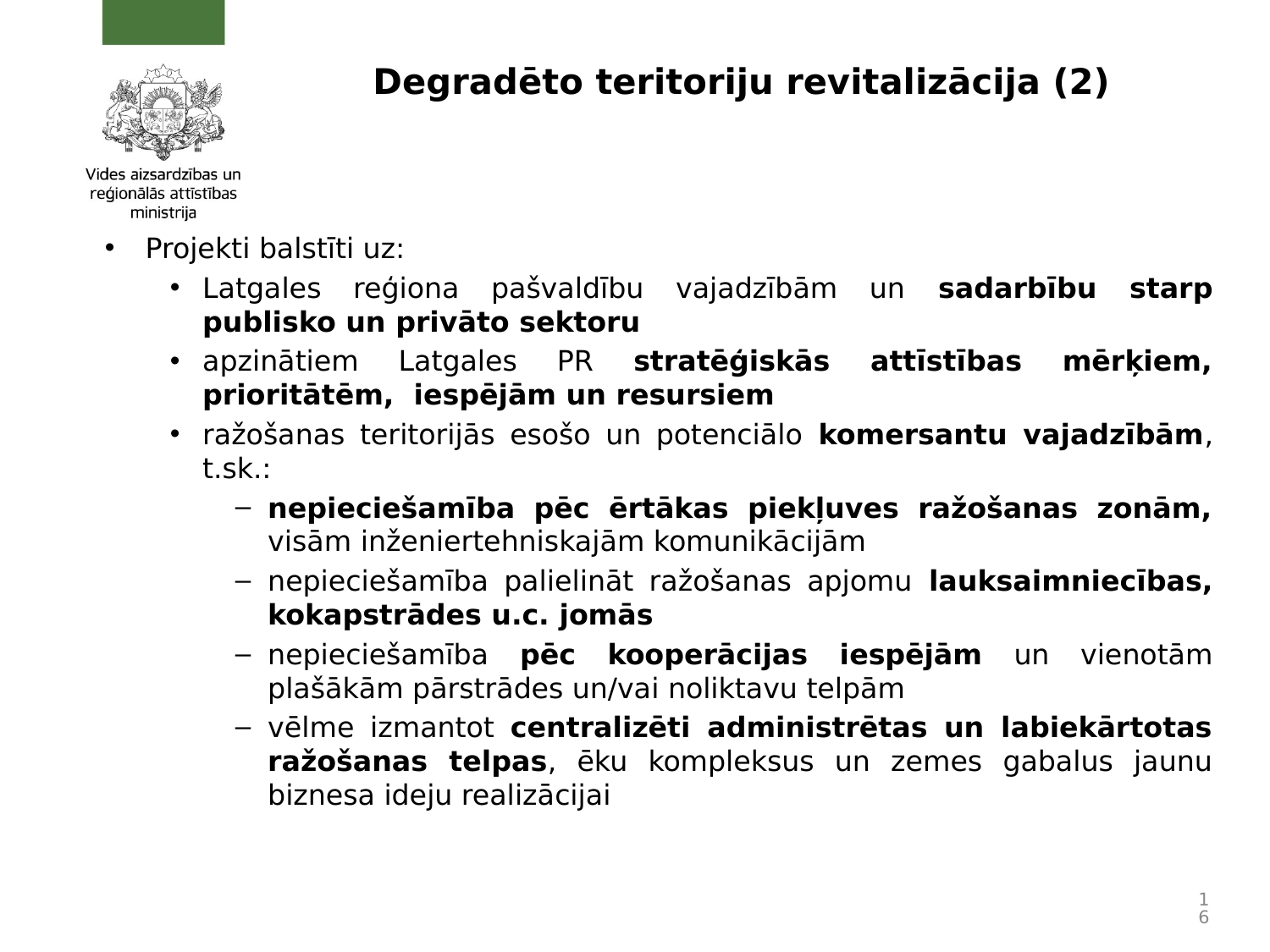

# Degradēto teritoriju revitalizācija (2)
Projekti balstīti uz:
Latgales reģiona pašvaldību vajadzībām un sadarbību starp publisko un privāto sektoru
apzinātiem Latgales PR stratēģiskās attīstības mērķiem, prioritātēm,  iespējām un resursiem
ražošanas teritorijās esošo un potenciālo komersantu vajadzībām, t.sk.:
nepieciešamība pēc ērtākas piekļuves ražošanas zonām, visām inženiertehniskajām komunikācijām
nepieciešamība palielināt ražošanas apjomu lauksaimniecības, kokapstrādes u.c. jomās
nepieciešamība pēc kooperācijas iespējām un vienotām plašākām pārstrādes un/vai noliktavu telpām
vēlme izmantot centralizēti administrētas un labiekārtotas ražošanas telpas, ēku kompleksus un zemes gabalus jaunu biznesa ideju realizācijai
16